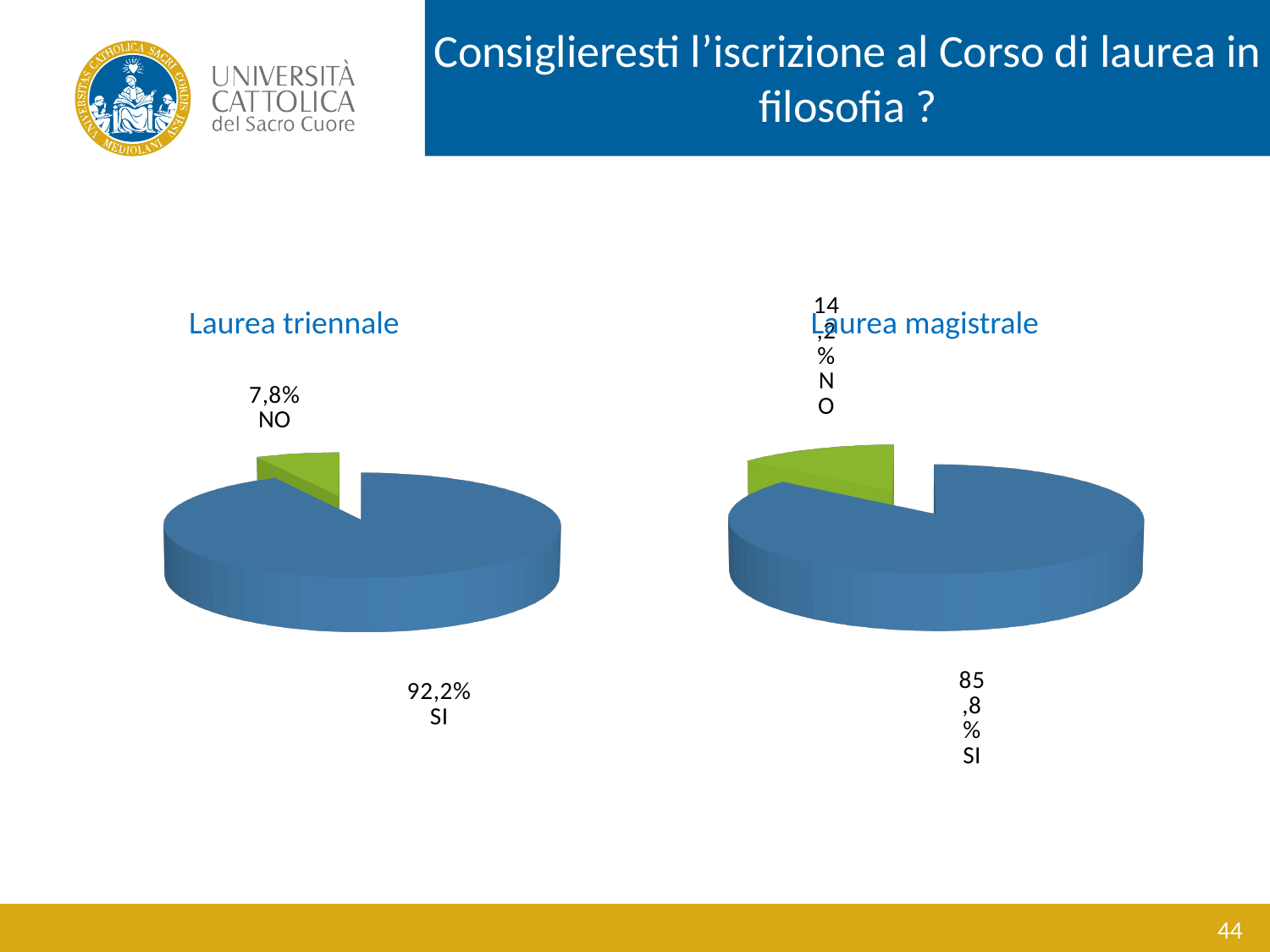

Consiglieresti l’iscrizione al Corso di laurea in filosofia ?

[unsupported chart]

[unsupported chart]

Laurea triennale
Laurea magistrale